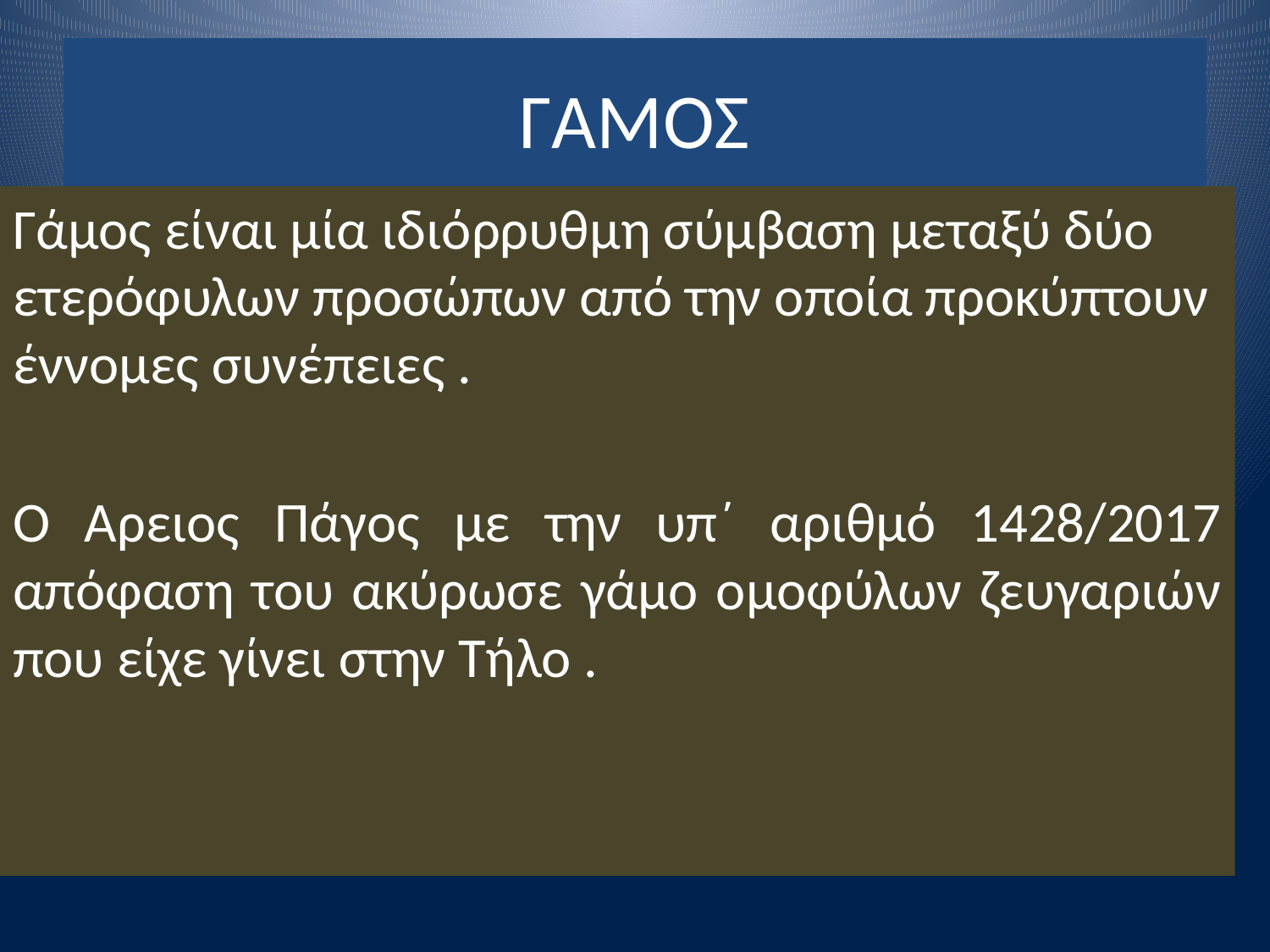

# ΓΑΜΟΣ
Γάμος είναι μία ιδιόρρυθμη σύμβαση μεταξύ δύο ετερόφυλων προσώπων από την οποία προκύπτουν έννομες συνέπειες .

Ο Άρειος Πάγος με την υπ΄ αριθμό 1428/2017 απόφαση του ακύρωσε γάμο ομοφύλων ζευγαριών που είχε γίνει στην Τήλο .